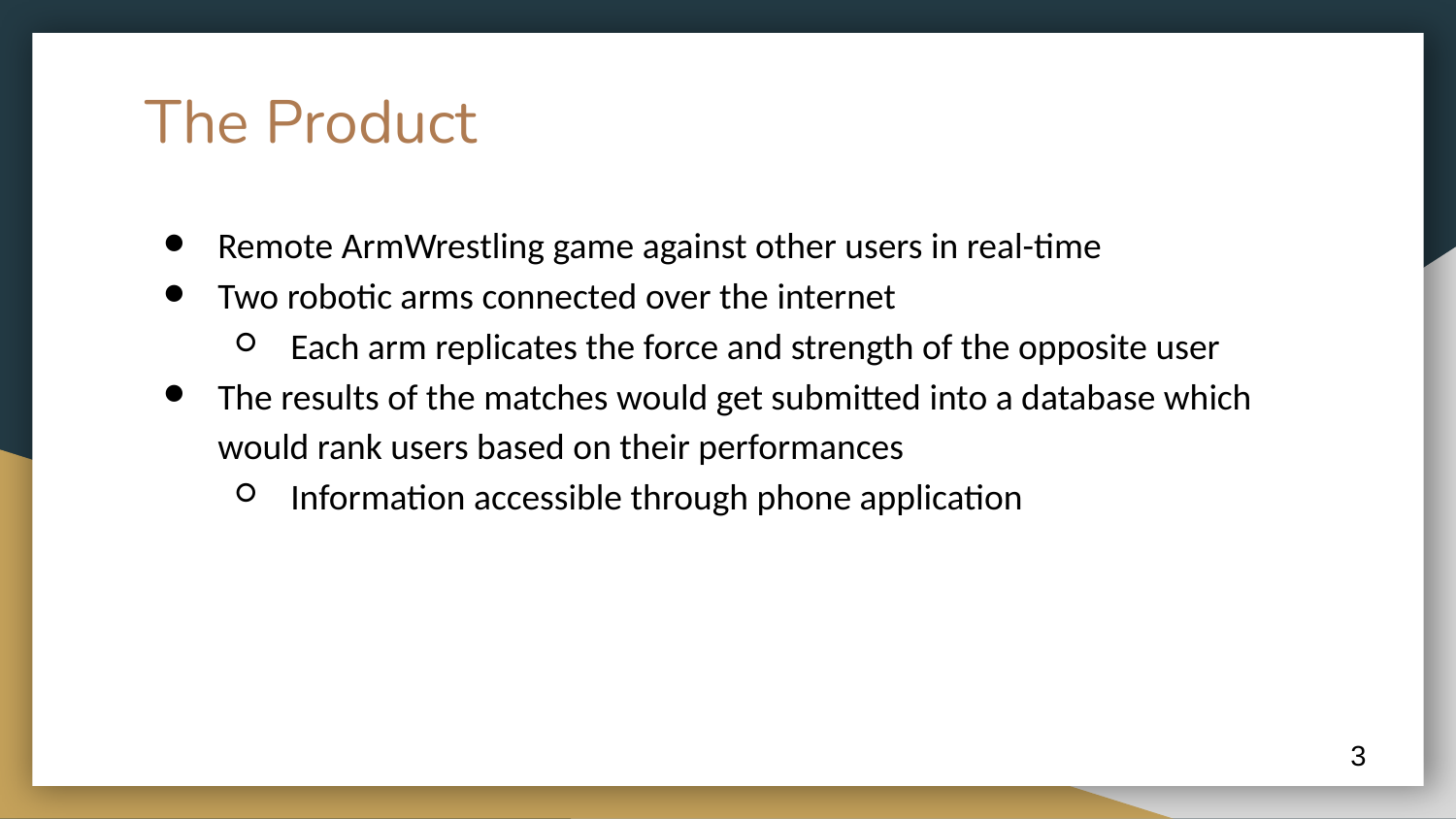

# The Product
Remote ArmWrestling game against other users in real-time
Two robotic arms connected over the internet
Each arm replicates the force and strength of the opposite user
The results of the matches would get submitted into a database which would rank users based on their performances
Information accessible through phone application
3